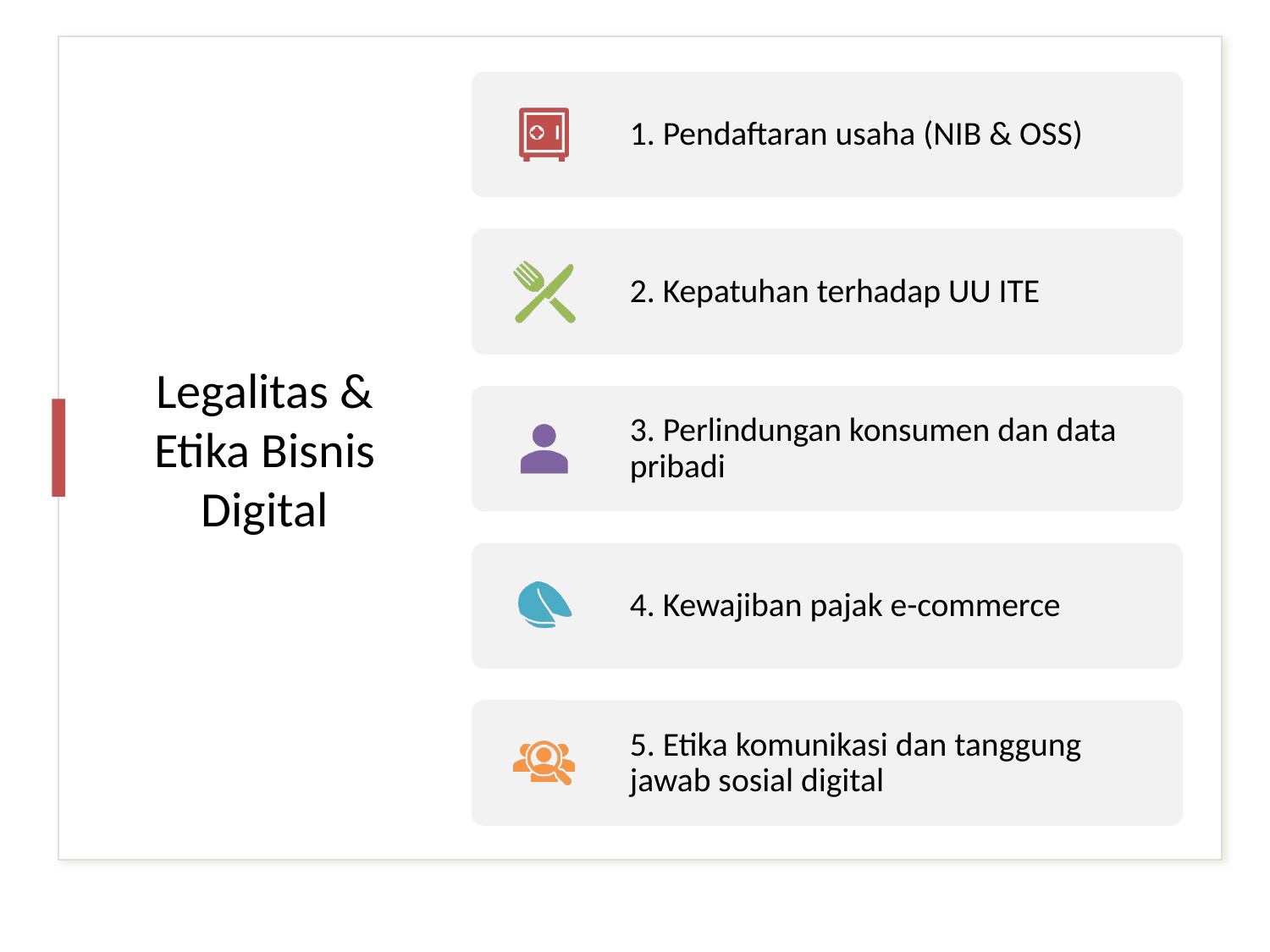

# Legalitas & Etika Bisnis Digital
1. Pendaftaran usaha (NIB & OSS)
2. Kepatuhan terhadap UU ITE
3. Perlindungan konsumen dan data pribadi
4. Kewajiban pajak e-commerce
5. Etika komunikasi dan tanggung jawab sosial digital